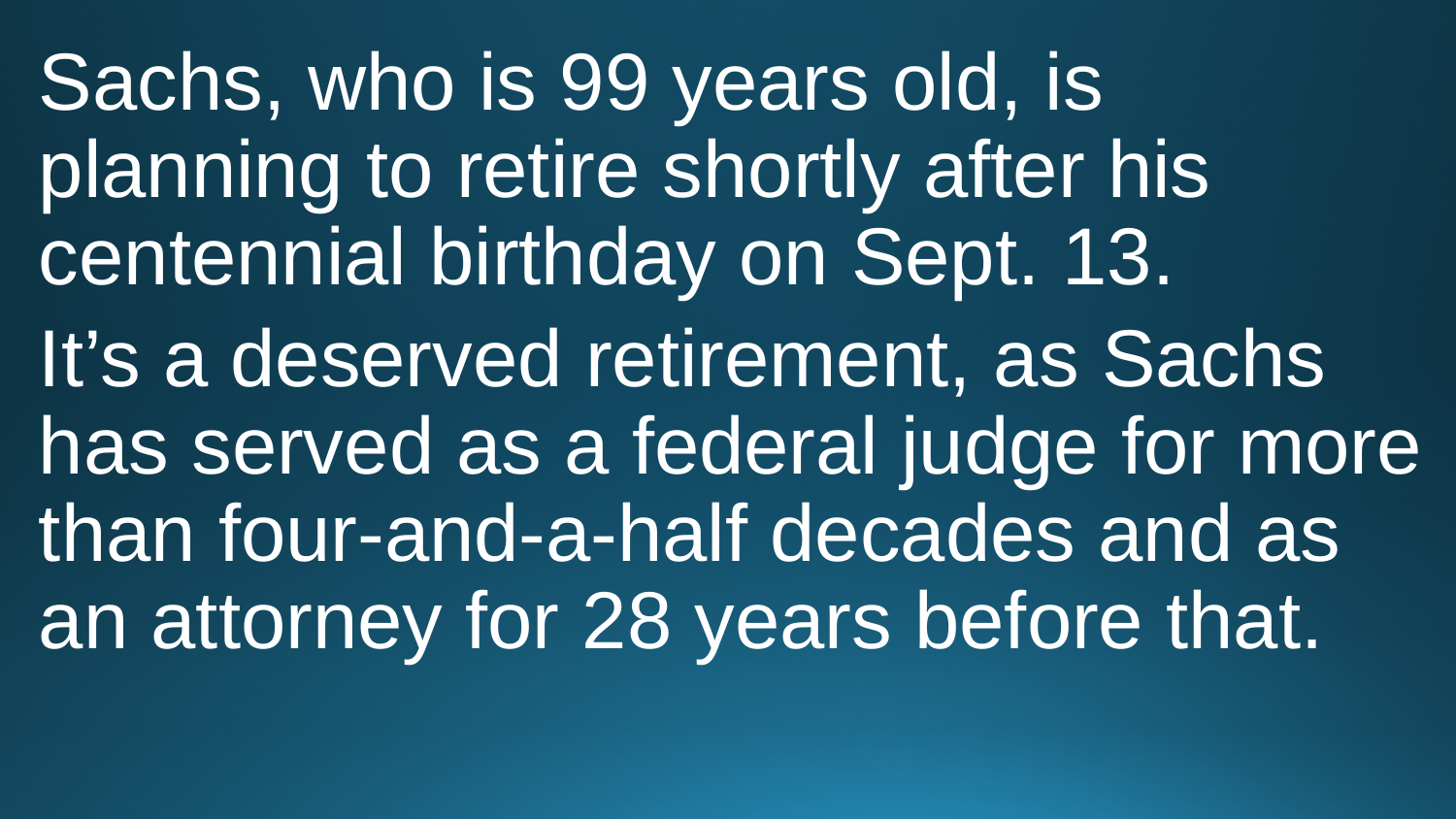

Sachs, who is 99 years old, is planning to retire shortly after his centennial birthday on Sept. 13.
It’s a deserved retirement, as Sachs has served as a federal judge for more than four-and-a-half decades and as an attorney for 28 years before that.